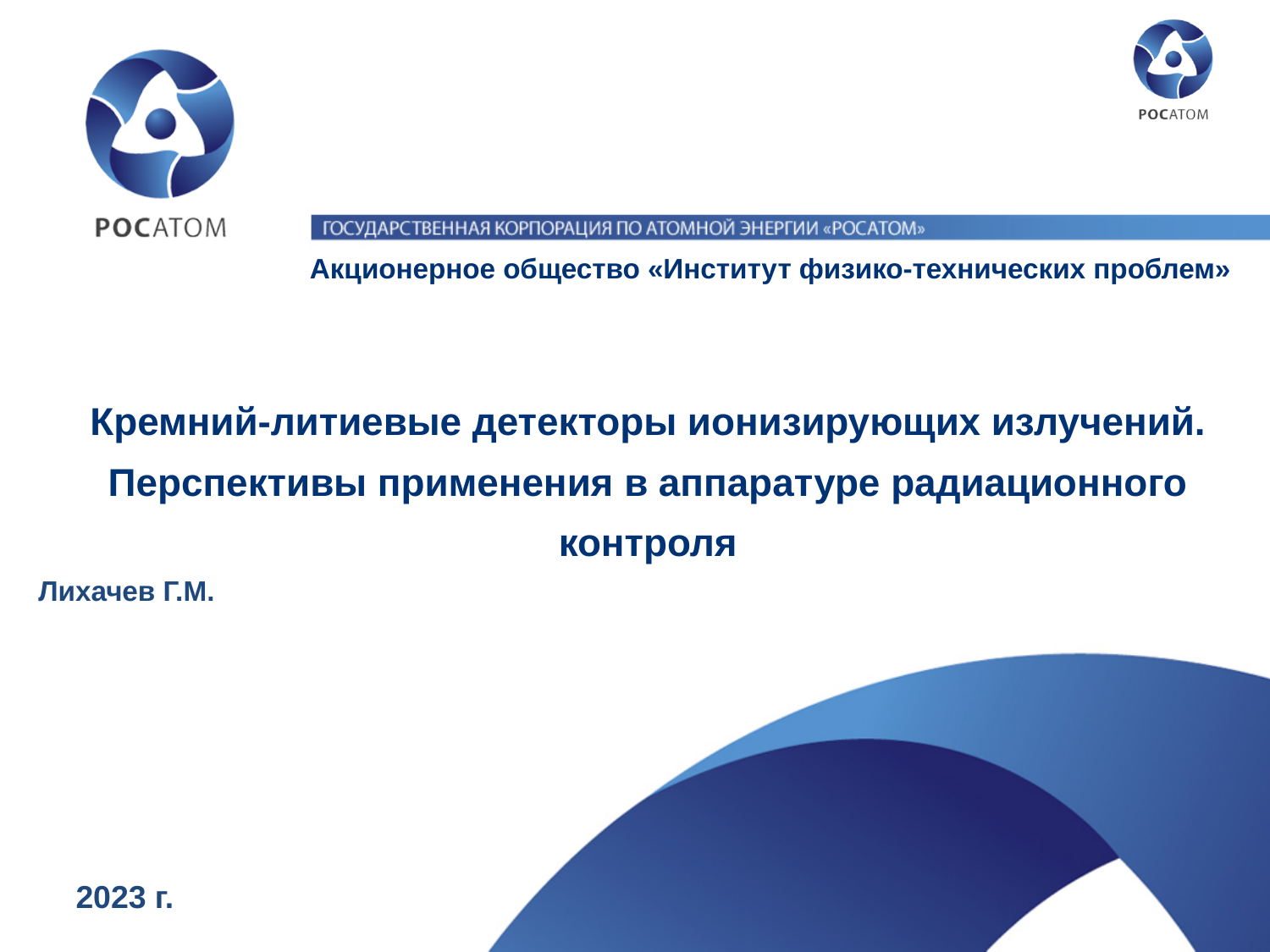

Акционерное общество «Институт физико-технических проблем»

Кремний-литиевые детекторы ионизирующих излучений. Перспективы применения в аппаратуре радиационного контроля
Лихачев Г.М.
2023 г.